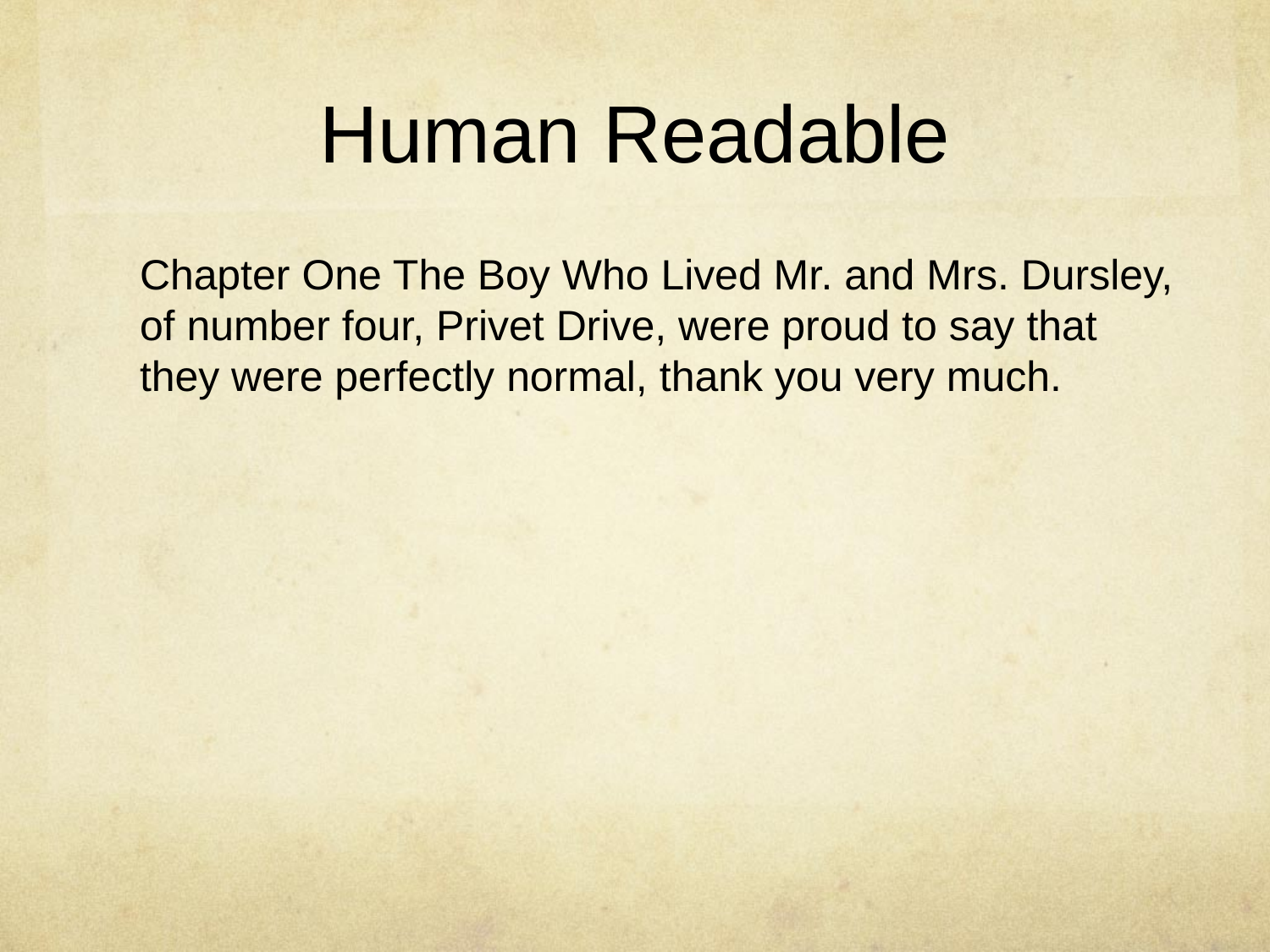

# Human Readable
Chapter One The Boy Who Lived Mr. and Mrs. Dursley, of number four, Privet Drive, were proud to say that they were perfectly normal, thank you very much.